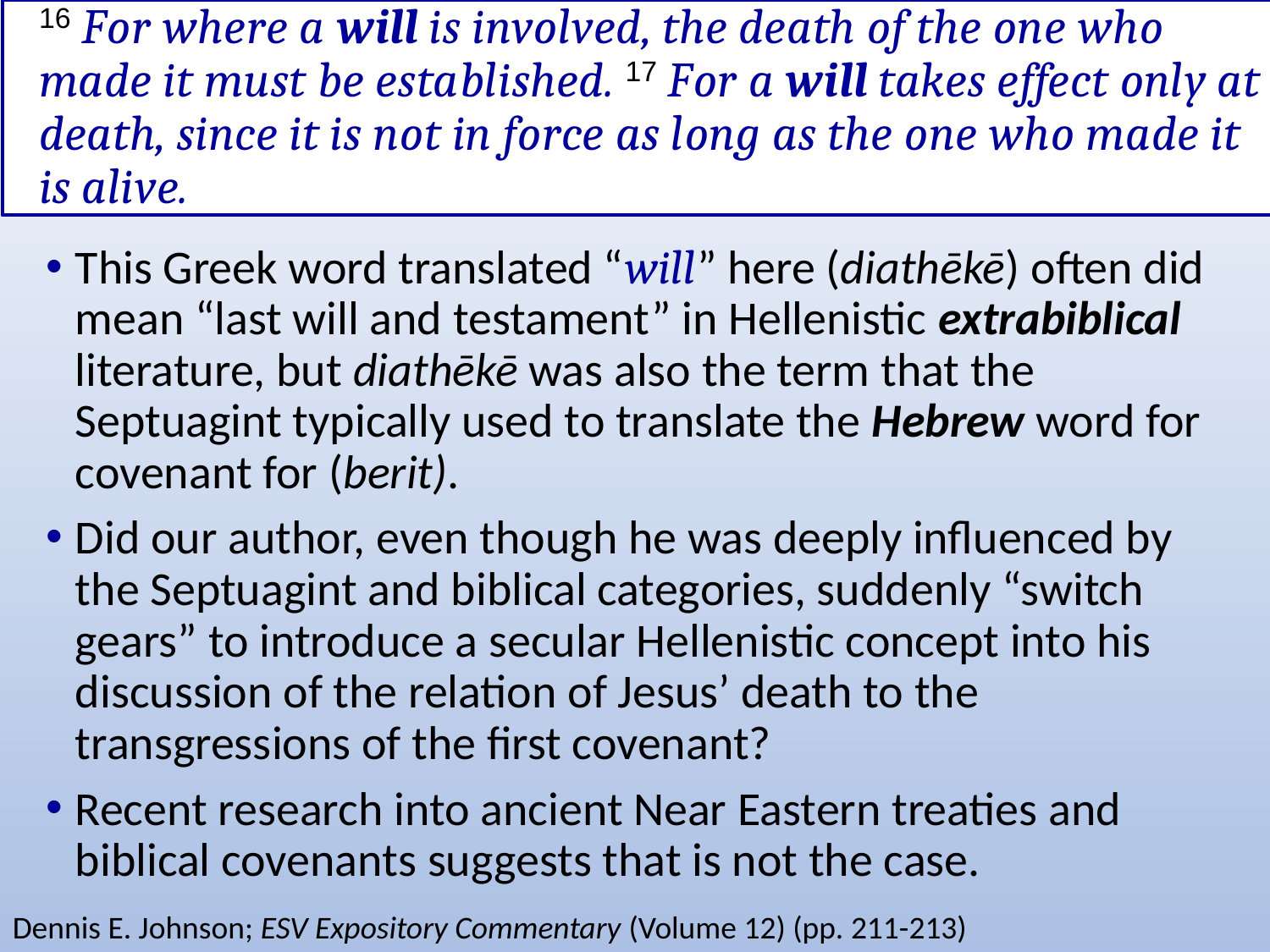

# 16 For where a will is involved, the death of the one who made it must be established. 17 For a will takes effect only at death, since it is not in force as long as the one who made it is alive.
This Greek word translated “will” here (diathēkē) often did mean “last will and testament” in Hellenistic extrabiblical literature, but diathēkē was also the term that the Septuagint typically used to translate the Hebrew word for covenant for (berit).
Did our author, even though he was deeply influenced by the Septuagint and biblical categories, suddenly “switch gears” to introduce a secular Hellenistic concept into his discussion of the relation of Jesus’ death to the transgressions of the first covenant?
Recent research into ancient Near Eastern treaties and biblical covenants suggests that is not the case.
Dennis E. Johnson; ESV Expository Commentary (Volume 12) (pp. 211-213)